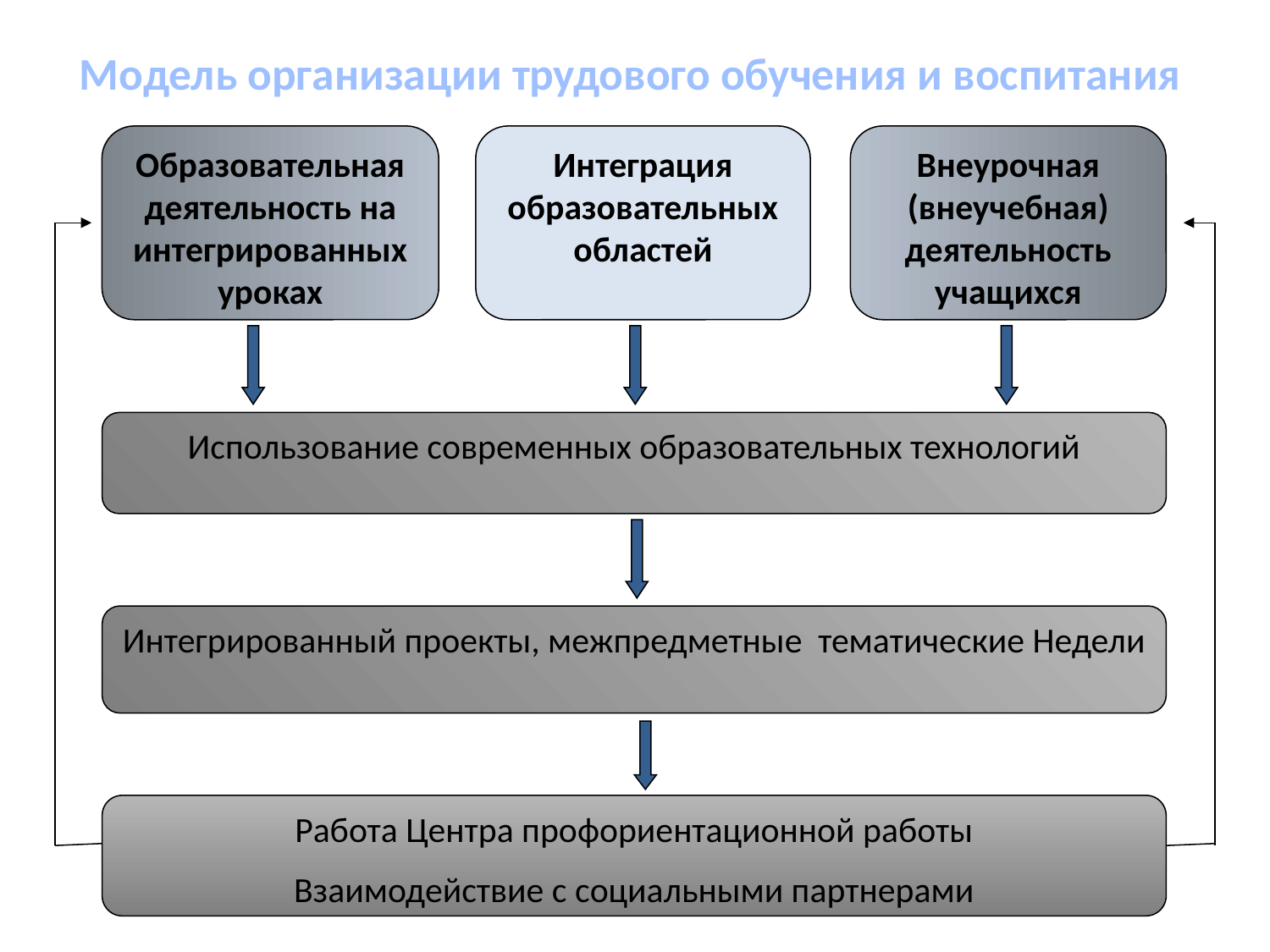

# Модель организации трудового обучения и воспитания
Образовательная деятельность на интегрированных уроках
Интеграция образовательных областей
Внеурочная (внеучебная) деятельность учащихся

Использование современных образовательных технологий

Интегрированный проекты, межпредметные  тематические Недели

Работа Центра профориентационной работы
Взаимодействие с социальными партнерами